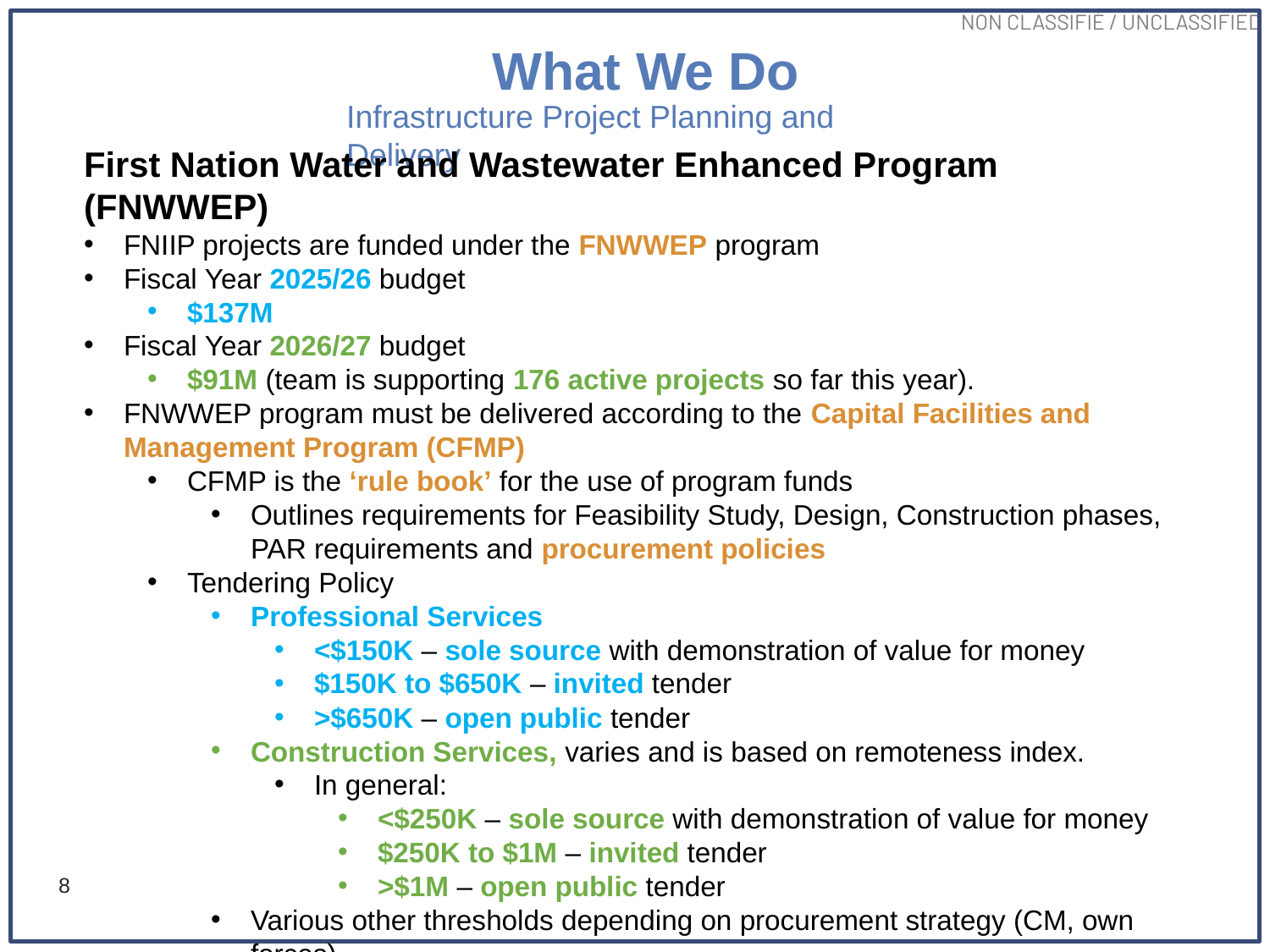

What We Do
Infrastructure Project Planning and Delivery
First Nation Water and Wastewater Enhanced Program (FNWWEP)
FNIIP projects are funded under the FNWWEP program
Fiscal Year 2025/26 budget
$137M
Fiscal Year 2026/27 budget
$91M (team is supporting 176 active projects so far this year).
FNWWEP program must be delivered according to the Capital Facilities and Management Program (CFMP)
CFMP is the ‘rule book’ for the use of program funds
Outlines requirements for Feasibility Study, Design, Construction phases, PAR requirements and procurement policies
Tendering Policy
Professional Services
<$150K – sole source with demonstration of value for money
$150K to $650K – invited tender
>$650K – open public tender
Construction Services, varies and is based on remoteness index.
In general:
<$250K – sole source with demonstration of value for money
$250K to $1M – invited tender
>$1M – open public tender
Various other thresholds depending on procurement strategy (CM, own forces)